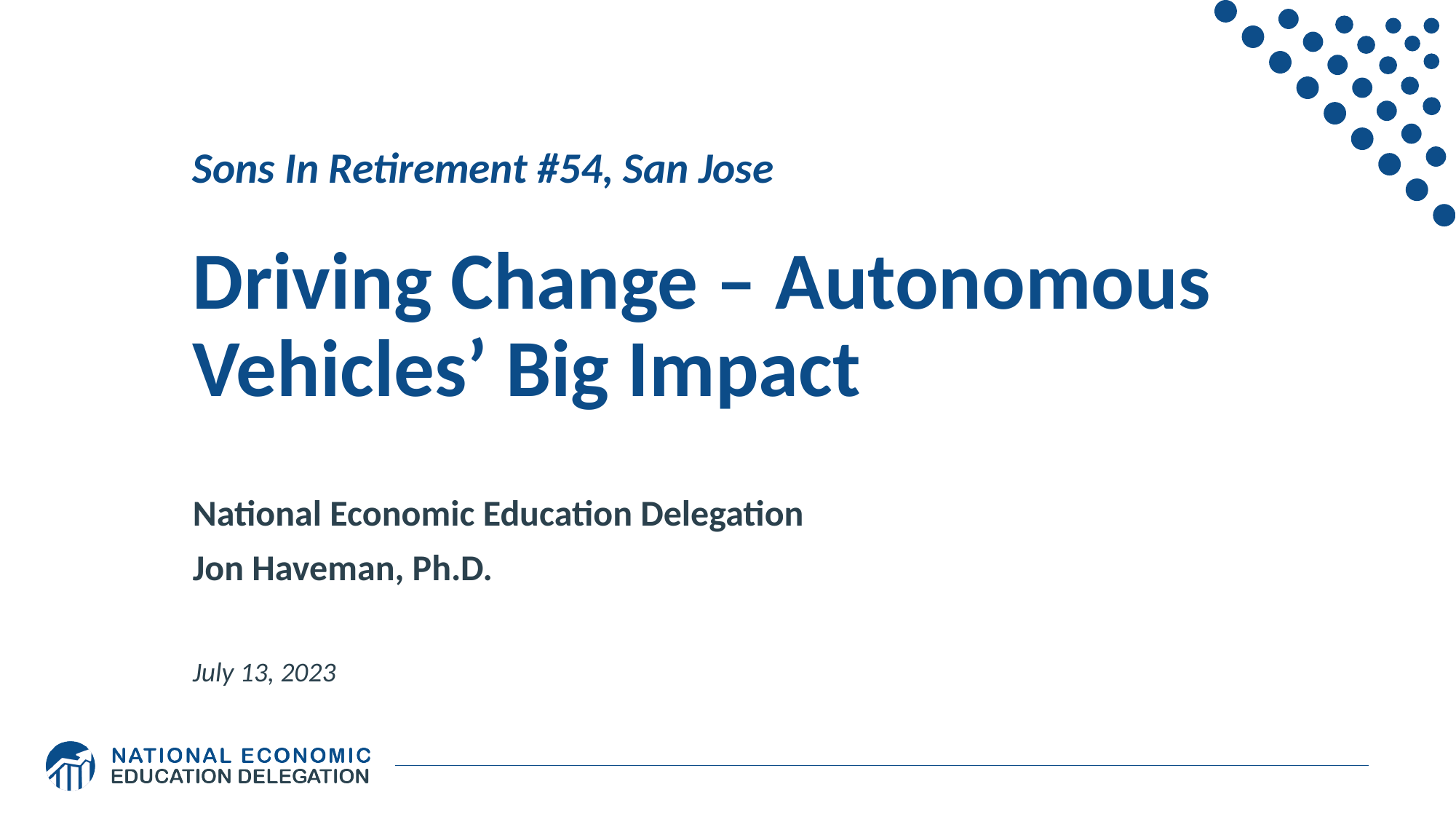

# Sons In Retirement #54, San Jose Driving Change – Autonomous Vehicles’ Big Impact

National Economic Education Delegation
Jon Haveman, Ph.D.

July 13, 2023